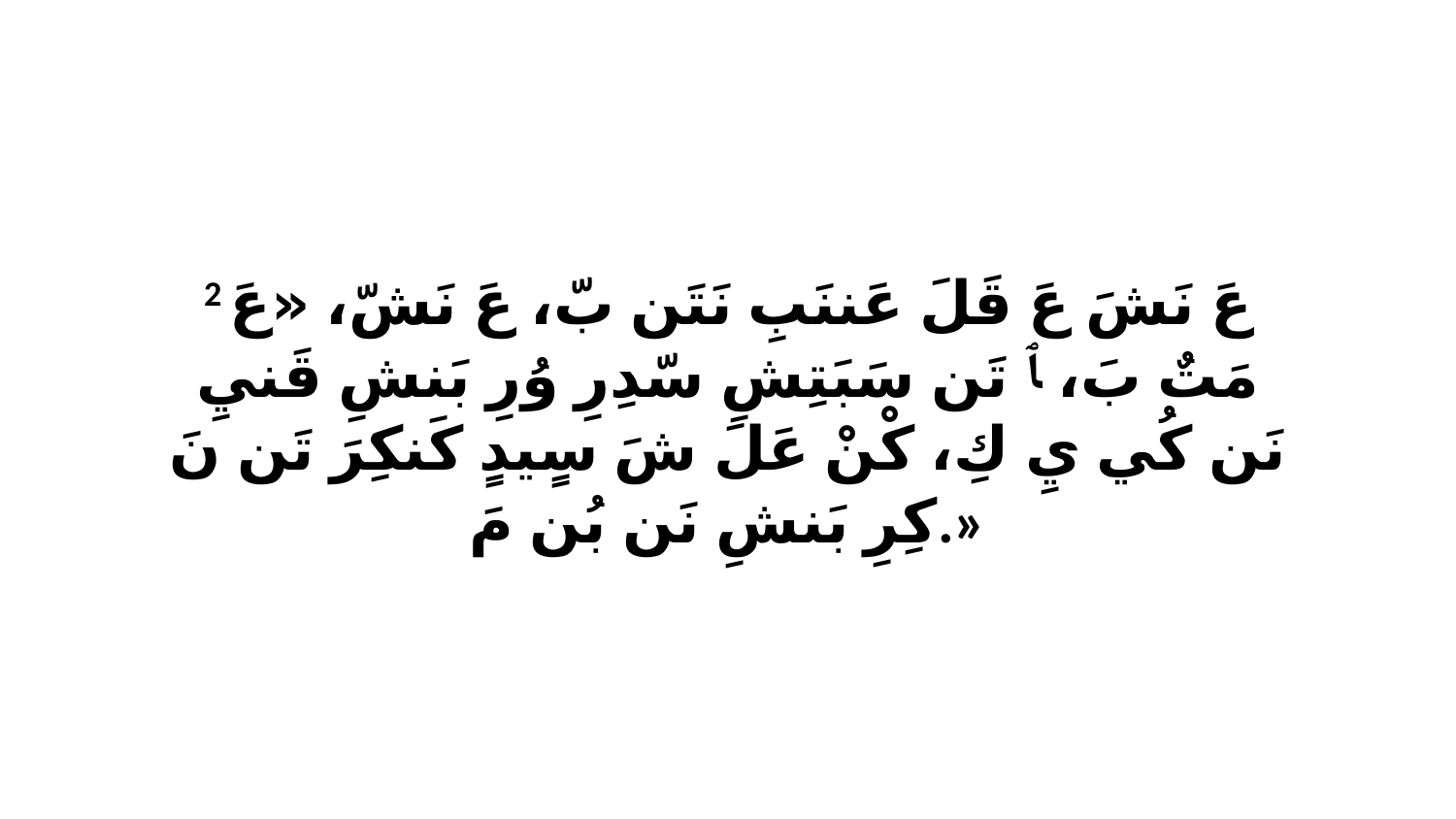

2 عَ نَشَ عَ قَلَ عَننَبِ نَتَن بّ، عَ نَشّ، «عَ مَتٌ بَ، ﭑ تَن سَبَتِشِ سّدِرِ وُرِ بَنشِ قَنيِ نَن كُي يِ كِ، كْنْ عَلَ شَ سٍيدٍ كَنكِرَ تَن نَ كِرِ بَنشِ نَن بُن مَ.»